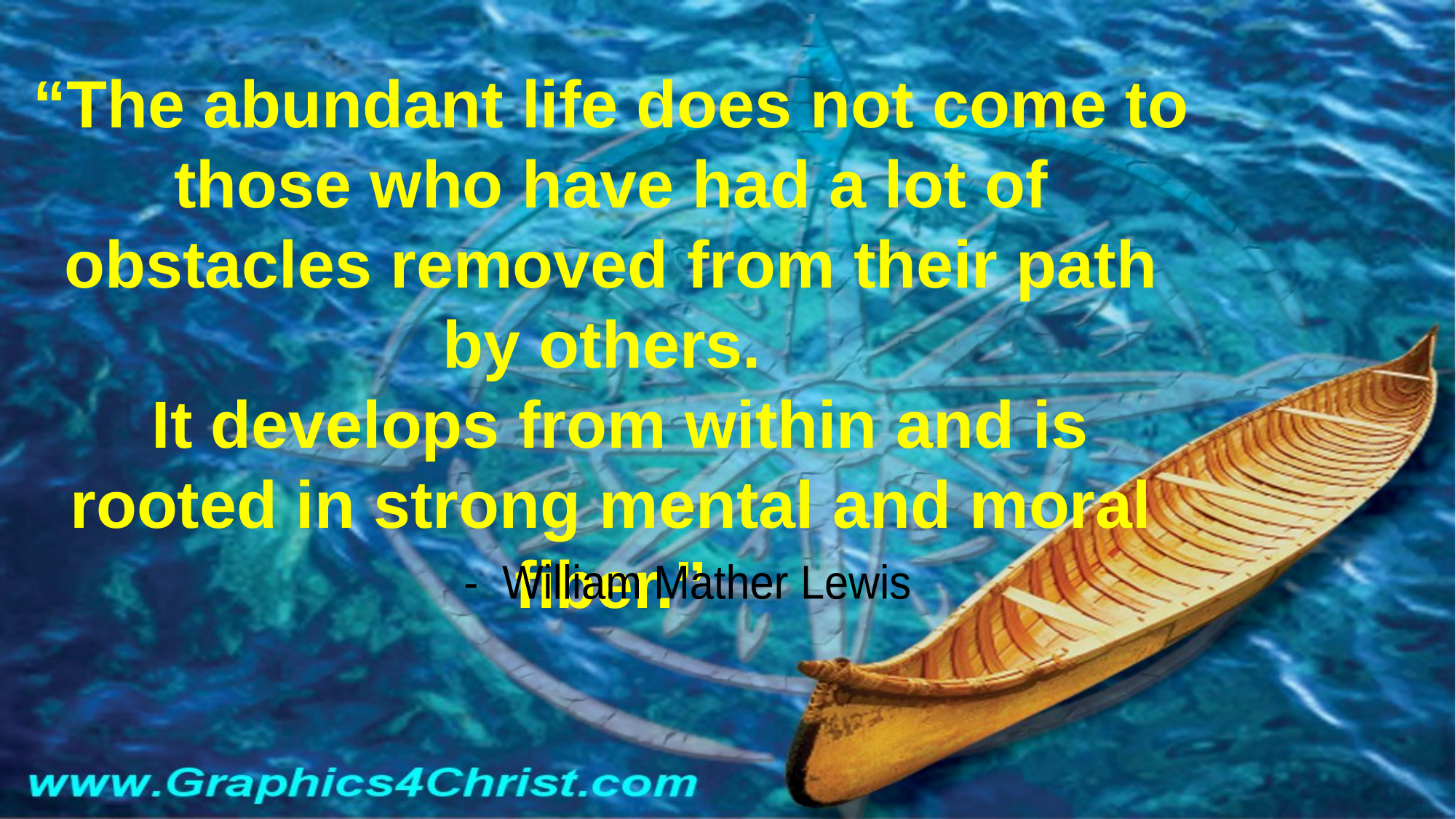

# “The abundant life does not come to those who have had a lot of obstacles removed from their path by others. It develops from within and is rooted in strong mental and moral fiber.”
-  William Mather Lewis